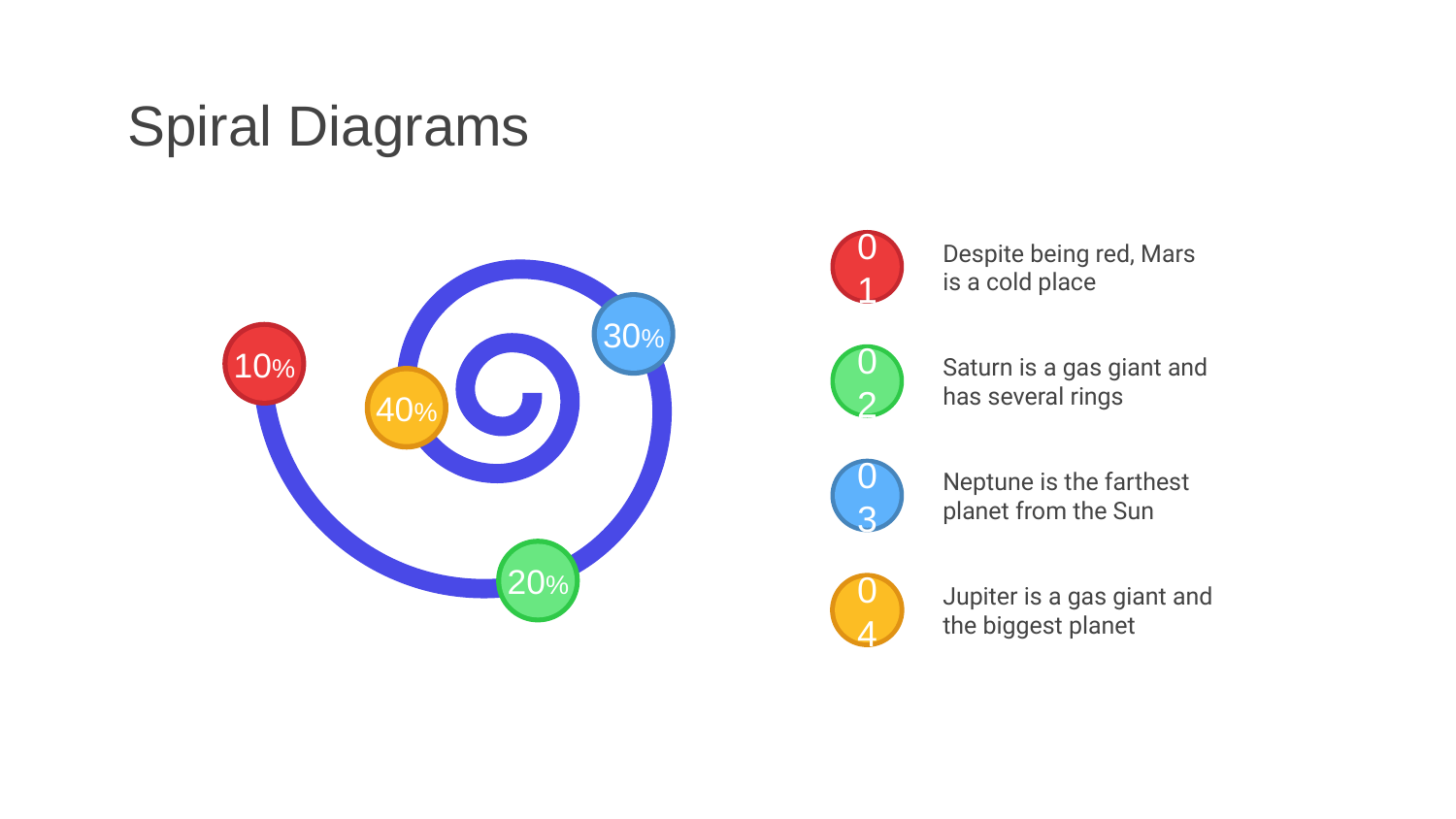

# Spiral Diagrams
Despite being red, Mars is a cold place

01

30%

10%
Saturn is a gas giant and has several rings

02

40%
Neptune is the farthest planet from the Sun

03

20%
Jupiter is a gas giant and the biggest planet

04